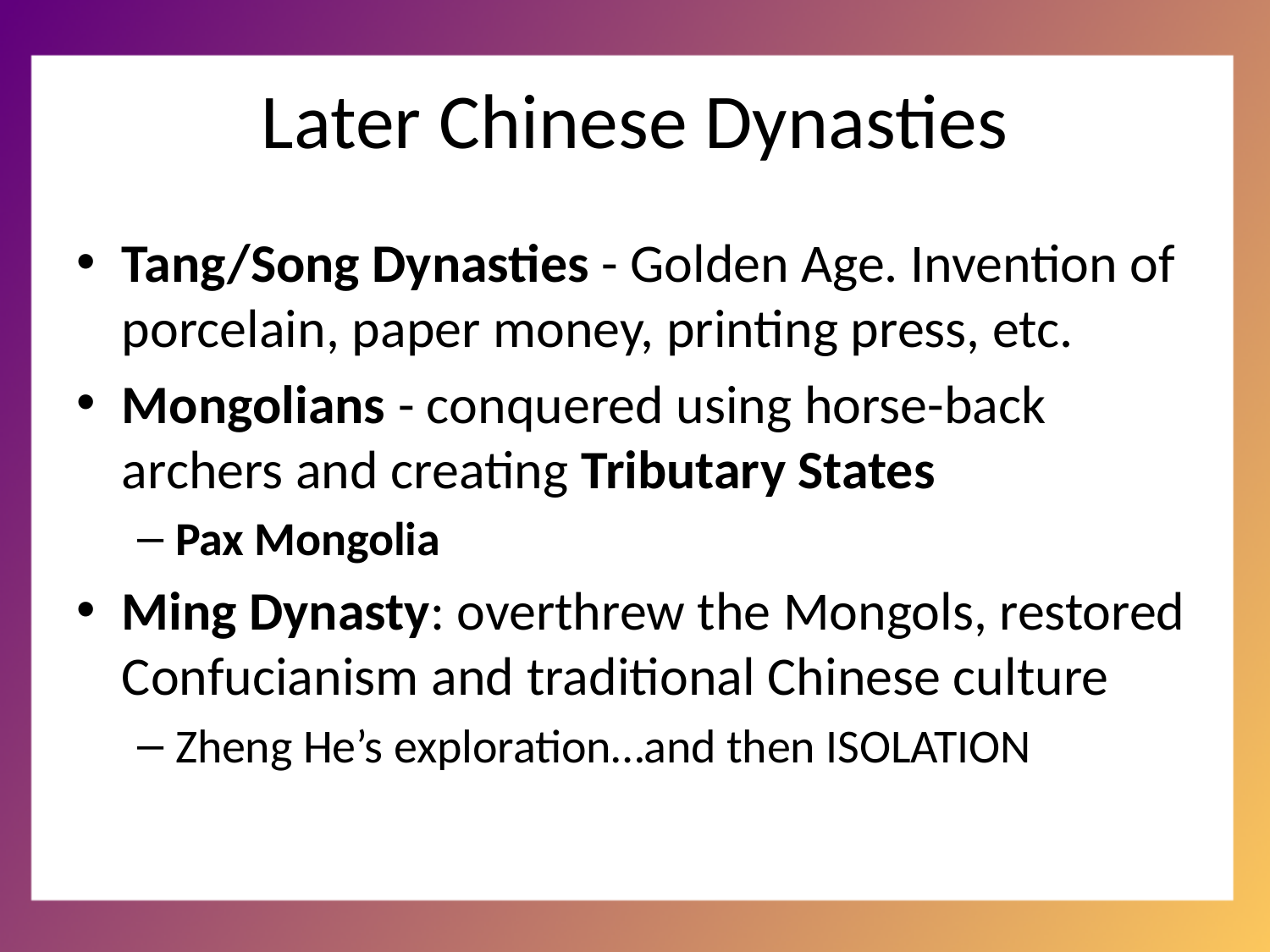

# Later Chinese Dynasties
Tang/Song Dynasties - Golden Age. Invention of porcelain, paper money, printing press, etc.
Mongolians - conquered using horse-back archers and creating Tributary States
Pax Mongolia
Ming Dynasty: overthrew the Mongols, restored Confucianism and traditional Chinese culture
Zheng He’s exploration…and then ISOLATION